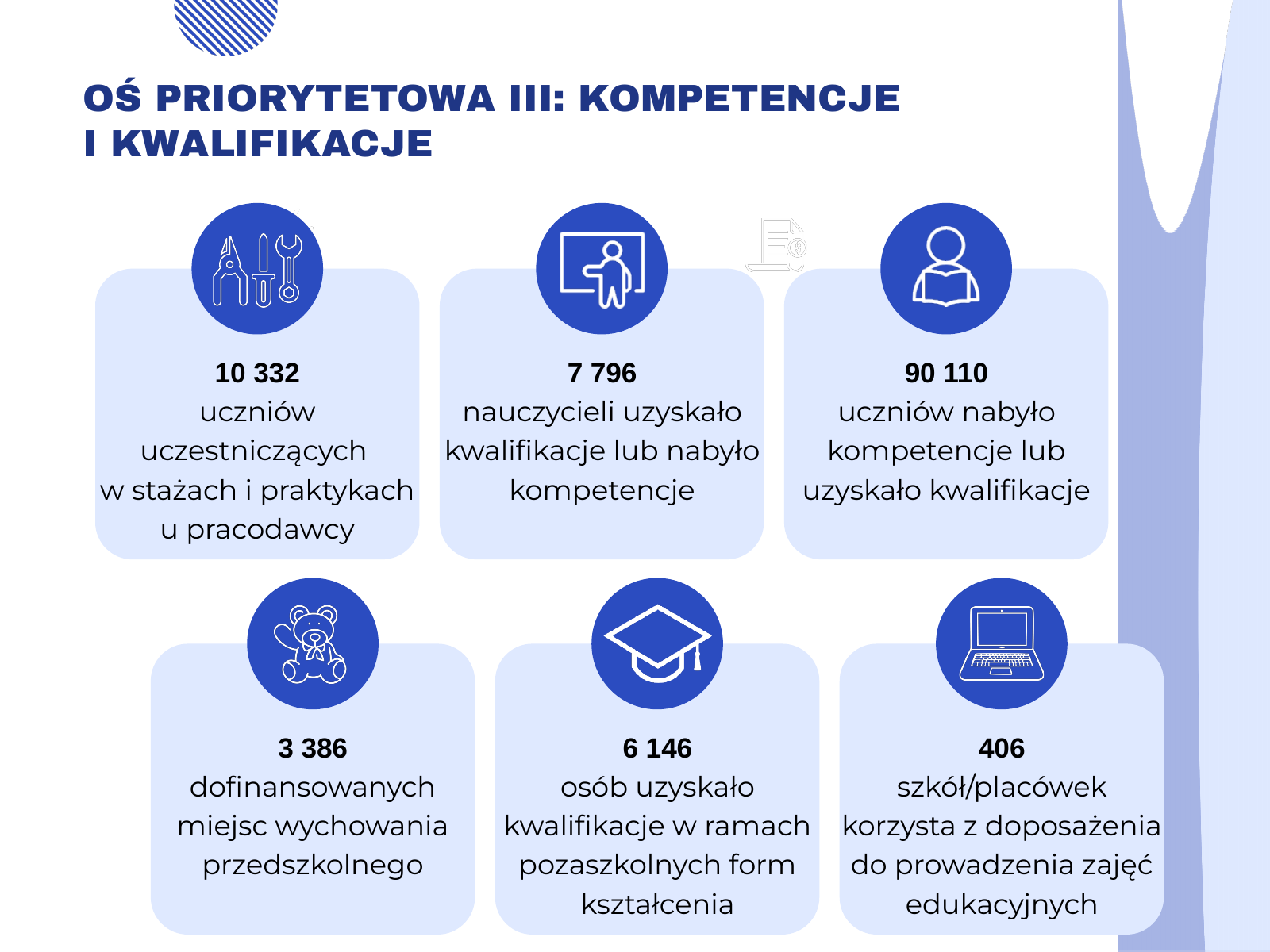

OŚ PRIORYTETOWA III: KOMPETENCJE
I KWALIFIKACJE

10 332
uczniów uczestniczących
w stażach i praktykach u pracodawcy
7 796
nauczycieli uzyskało kwalifikacje lub nabyło kompetencje
90 110
uczniów nabyło kompetencje lub uzyskało kwalifikacje

3 386
dofinansowanych miejsc wychowania przedszkolnego
6 146
osób uzyskało kwalifikacje w ramach pozaszkolnych form kształcenia
406
szkół/placówek korzysta z doposażenia do prowadzenia zajęć edukacyjnych